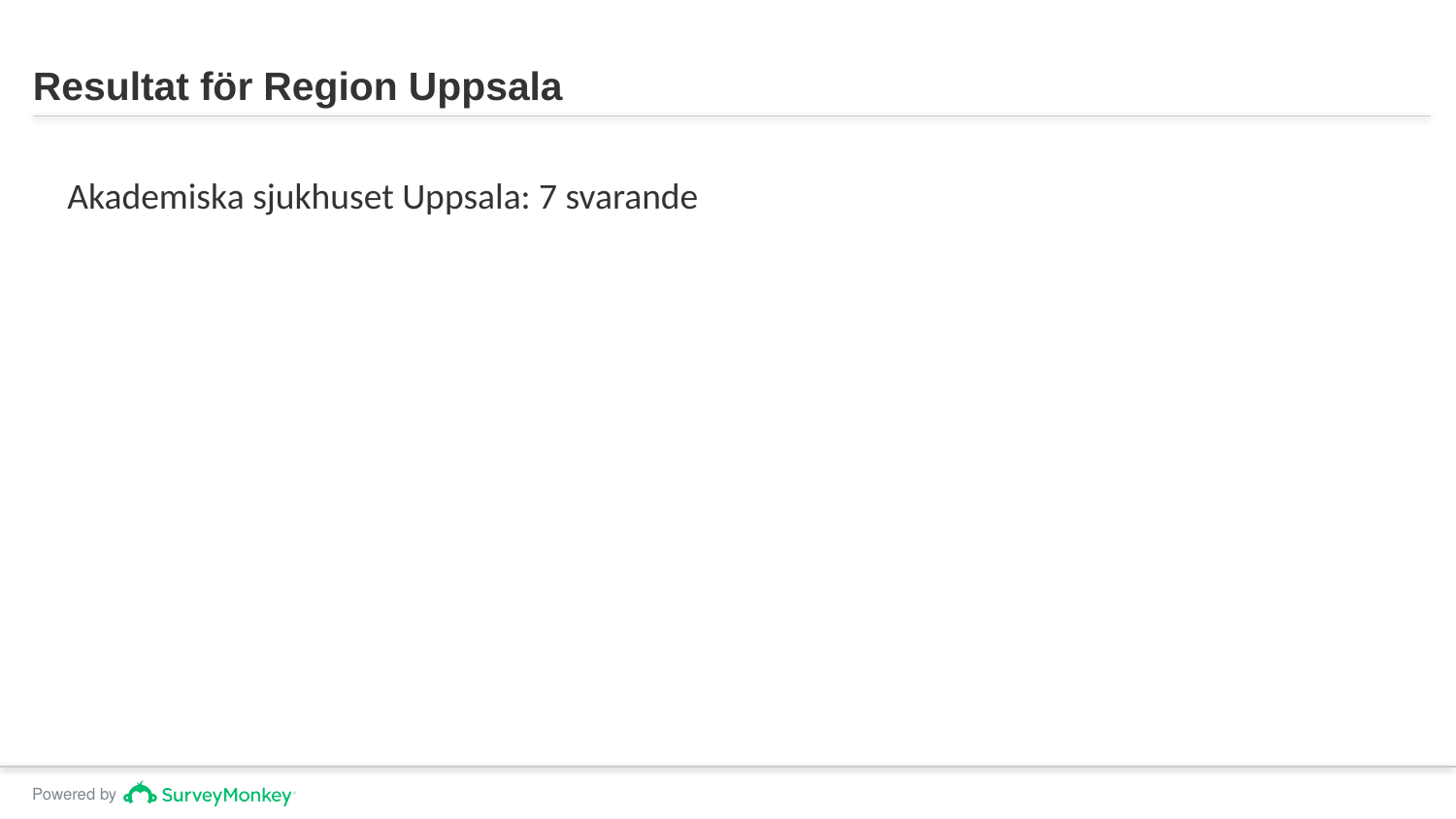

# Resultat för Region Uppsala
Akademiska sjukhuset Uppsala: 7 svarande